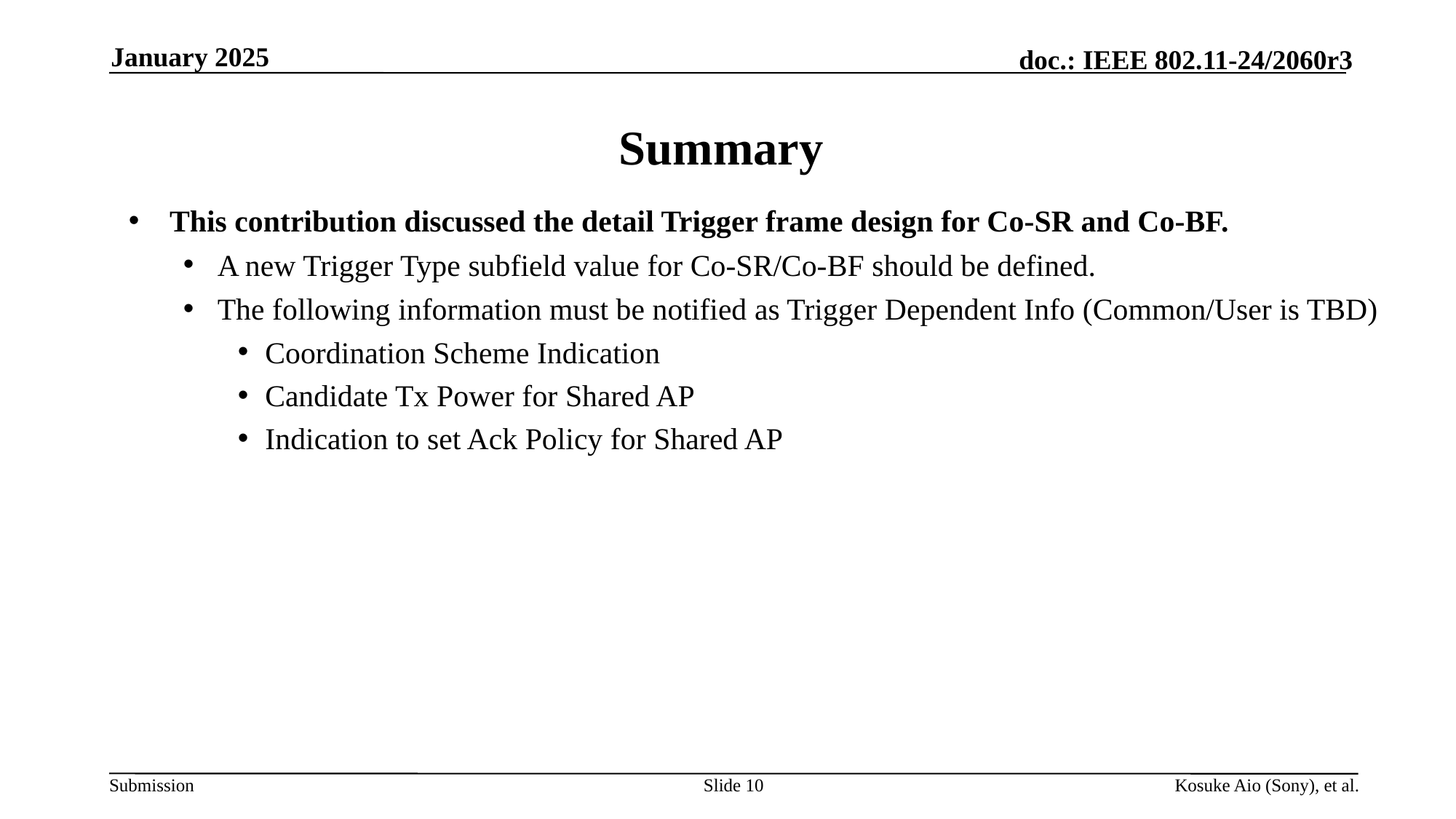

January 2025
# Summary
This contribution discussed the detail Trigger frame design for Co-SR and Co-BF.
A new Trigger Type subfield value for Co-SR/Co-BF should be defined.
The following information must be notified as Trigger Dependent Info (Common/User is TBD)
Coordination Scheme Indication
Candidate Tx Power for Shared AP
Indication to set Ack Policy for Shared AP
Slide 10
Kosuke Aio (Sony), et al.